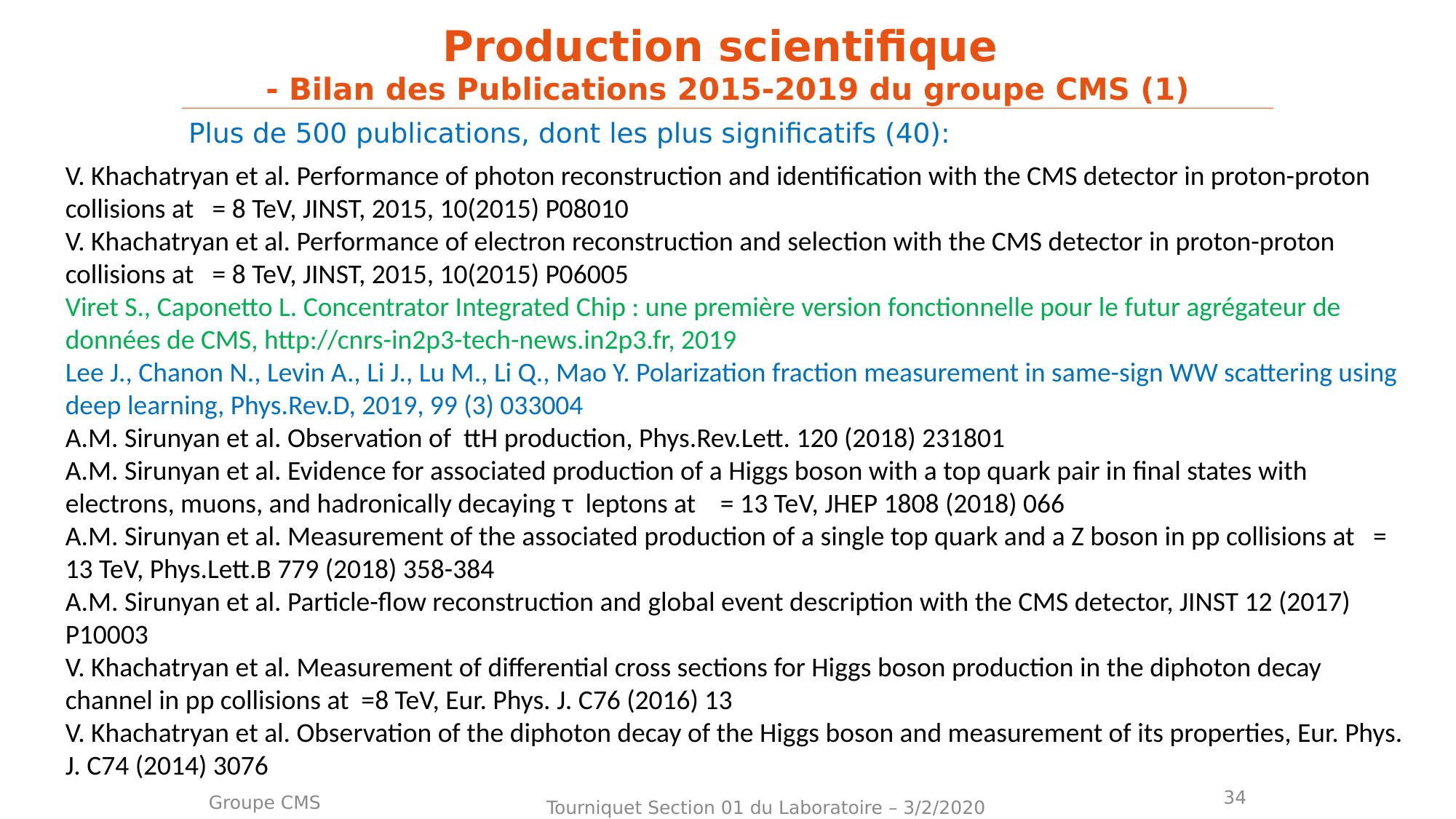

Production scientifique
- Bilan des Publications 2015-2019 du groupe CMS (1)
Plus de 500 publications, dont les plus significatifs (40):
V. Khachatryan et al. Performance of photon reconstruction and identification with the CMS detector in proton-proton collisions at   = 8 TeV, JINST, 2015, 10(2015) P08010
V. Khachatryan et al. Performance of electron reconstruction and selection with the CMS detector in proton-proton collisions at   = 8 TeV, JINST, 2015, 10(2015) P06005
Viret S., Caponetto L. Concentrator Integrated Chip : une première version fonctionnelle pour le futur agrégateur de données de CMS, http://cnrs-in2p3-tech-news.in2p3.fr, 2019
Lee J., Chanon N., Levin A., Li J., Lu M., Li Q., Mao Y. Polarization fraction measurement in same-sign WW scattering using deep learning, Phys.Rev.D, 2019, 99 (3) 033004
A.M. Sirunyan et al. Observation of  ttH production, Phys.Rev.Lett. 120 (2018) 231801
A.M. Sirunyan et al. Evidence for associated production of a Higgs boson with a top quark pair in final states with electrons, muons, and hadronically decaying τ  leptons at    = 13 TeV, JHEP 1808 (2018) 066
A.M. Sirunyan et al. Measurement of the associated production of a single top quark and a Z boson in pp collisions at   = 13 TeV, Phys.Lett.B 779 (2018) 358-384
A.M. Sirunyan et al. Particle-flow reconstruction and global event description with the CMS detector, JINST 12 (2017) P10003
V. Khachatryan et al. Measurement of differential cross sections for Higgs boson production in the diphoton decay channel in pp collisions at  =8 TeV, Eur. Phys. J. C76 (2016) 13
V. Khachatryan et al. Observation of the diphoton decay of the Higgs boson and measurement of its properties, Eur. Phys. J. C74 (2014) 3076
34
Groupe CMS
Tourniquet Section 01 du Laboratoire – 3/2/2020